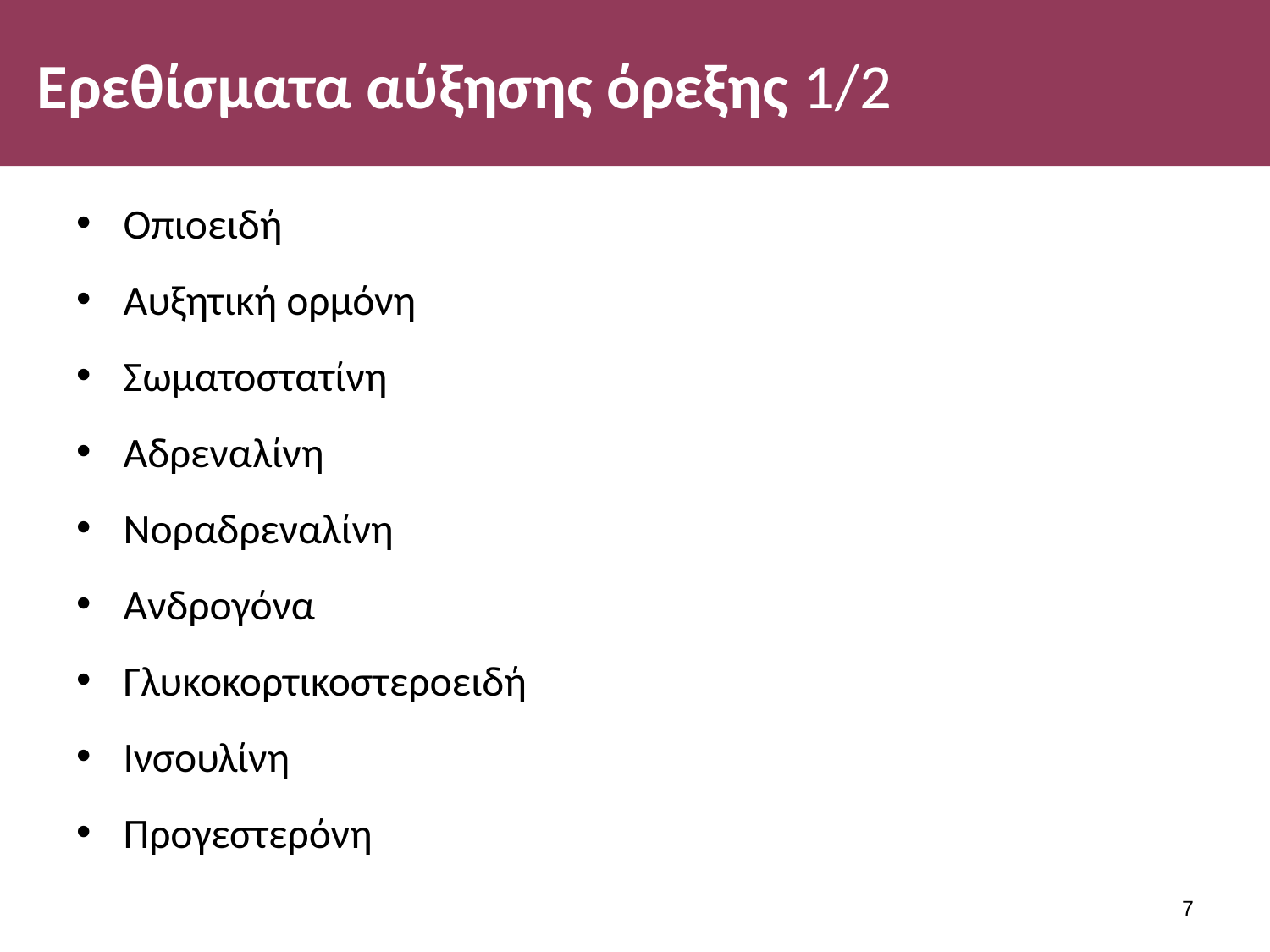

# Ερεθίσματα αύξησης όρεξης 1/2
Οπιοειδή
Αυξητική ορμόνη
Σωματοστατίνη
Αδρεναλίνη
Νοραδρεναλίνη
Ανδρογόνα
Γλυκοκορτικοστεροειδή
Ινσουλίνη
Προγεστερόνη
7